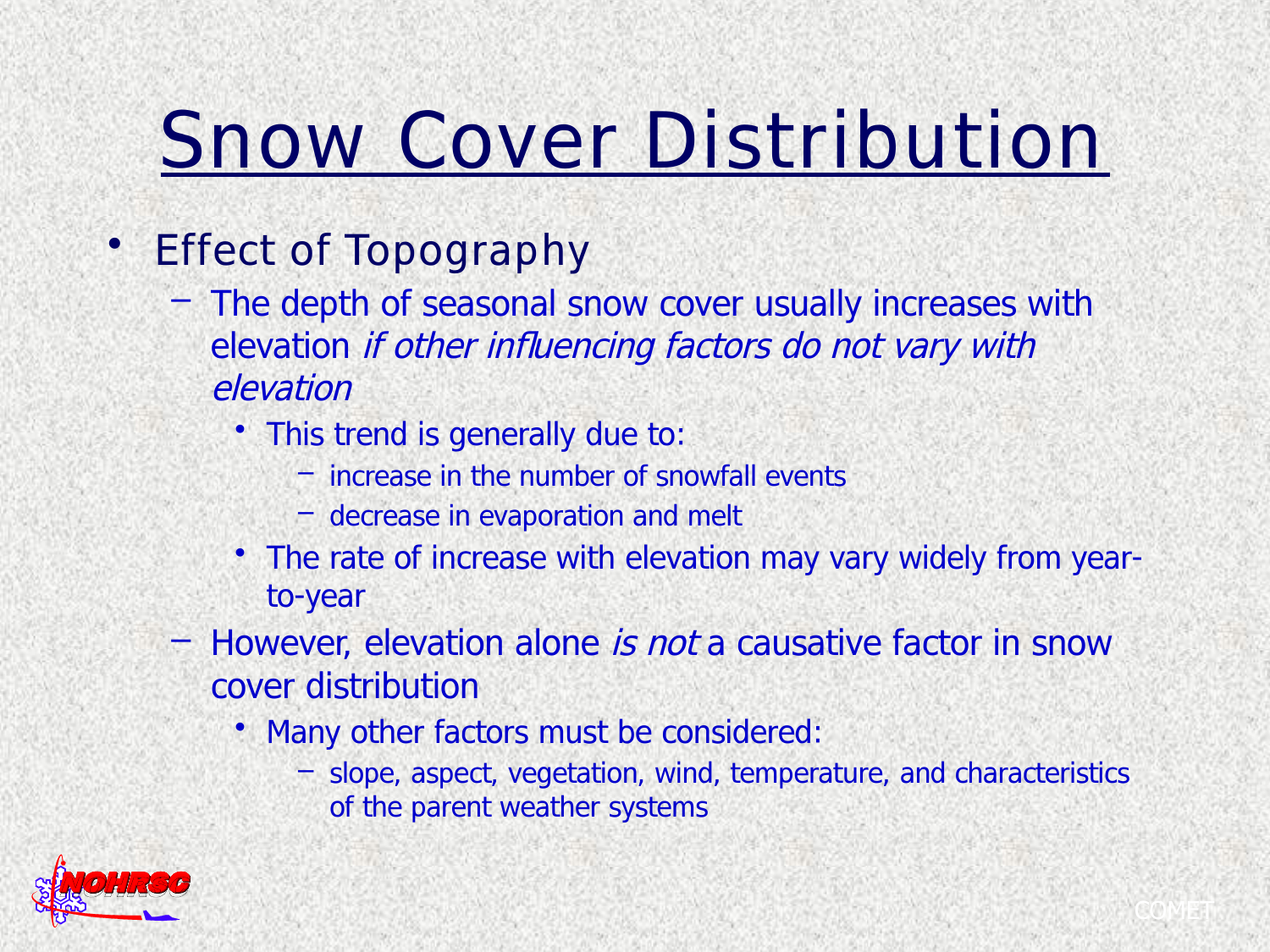

# Snow Cover Distribution
Effect of Topography
The depth of seasonal snow cover usually increases with elevation if other influencing factors do not vary with elevation
This trend is generally due to:
increase in the number of snowfall events
decrease in evaporation and melt
The rate of increase with elevation may vary widely from year-to-year
However, elevation alone is not a causative factor in snow cover distribution
Many other factors must be considered:
slope, aspect, vegetation, wind, temperature, and characteristics of the parent weather systems